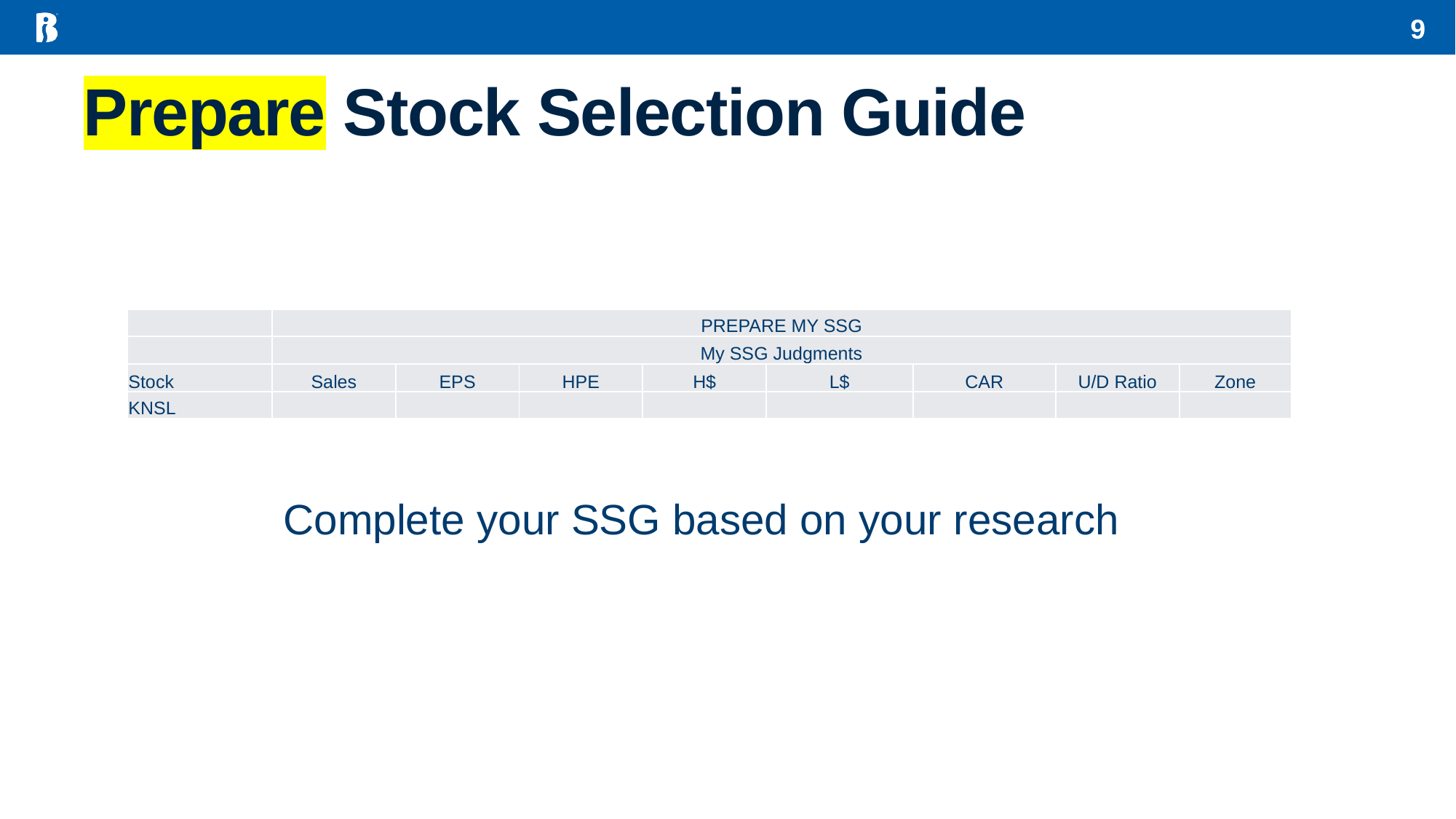

9
# Prepare Stock Selection Guide
|  | PREPARE MY SSG |  |  |  |  |  |  |  |
| --- | --- | --- | --- | --- | --- | --- | --- | --- |
|  | My SSG Judgments |  |  |  |  |  |  |  |
| Stock | Sales | EPS | HPE | H$ | L$ | CAR | U/D Ratio | Zone |
| KNSL |  |  |  |  |  |  |  |  |
Complete your SSG based on your research